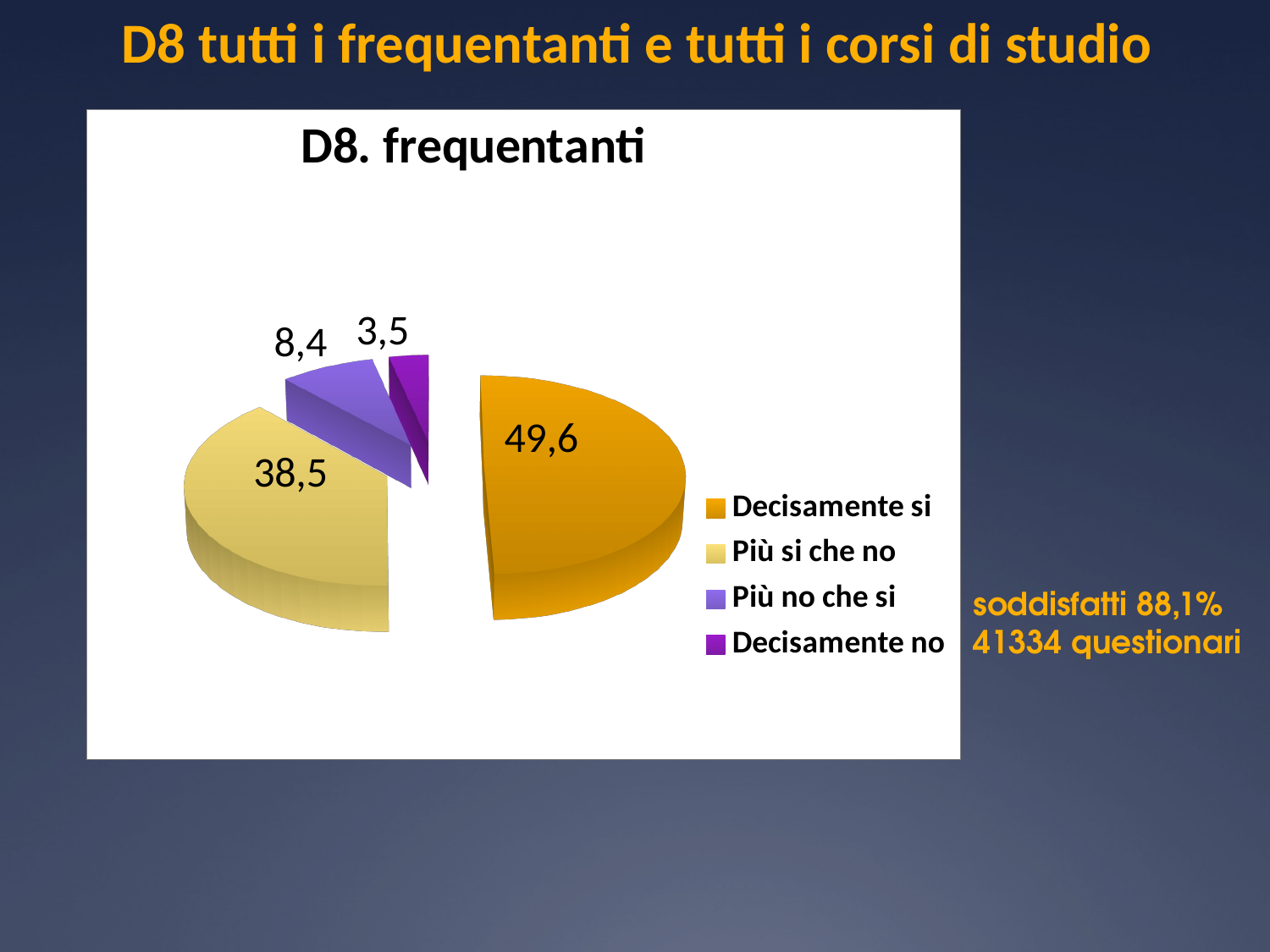

# D8 tutti i frequentanti e tutti i corsi di studio

[unsupported chart]

soddisfatti 88,1%
41334 questionari